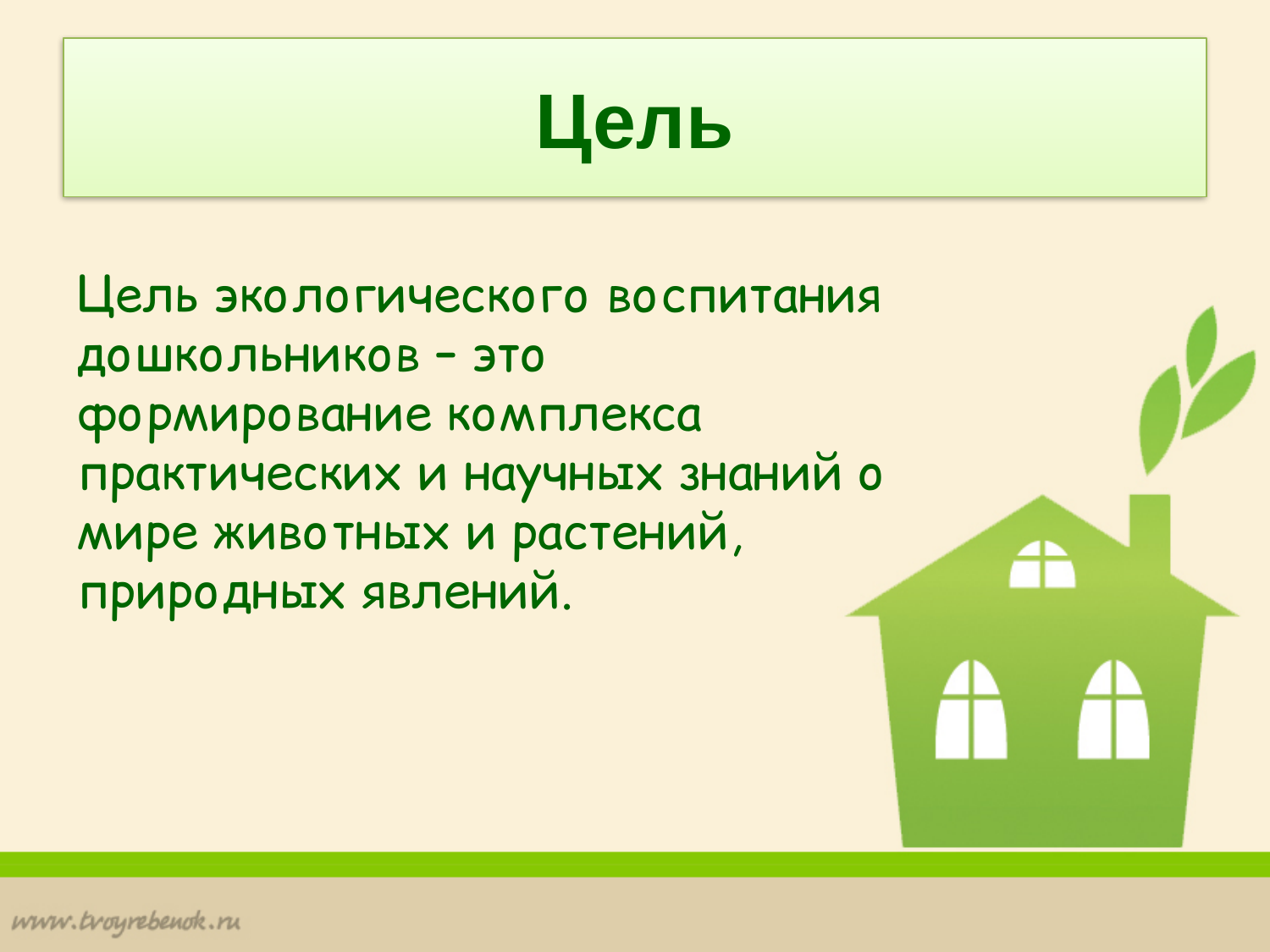

# Цель
Цель экологического воспитания дошкольников – это формирование комплекса практических и научных знаний о мире животных и растений, природных явлений.